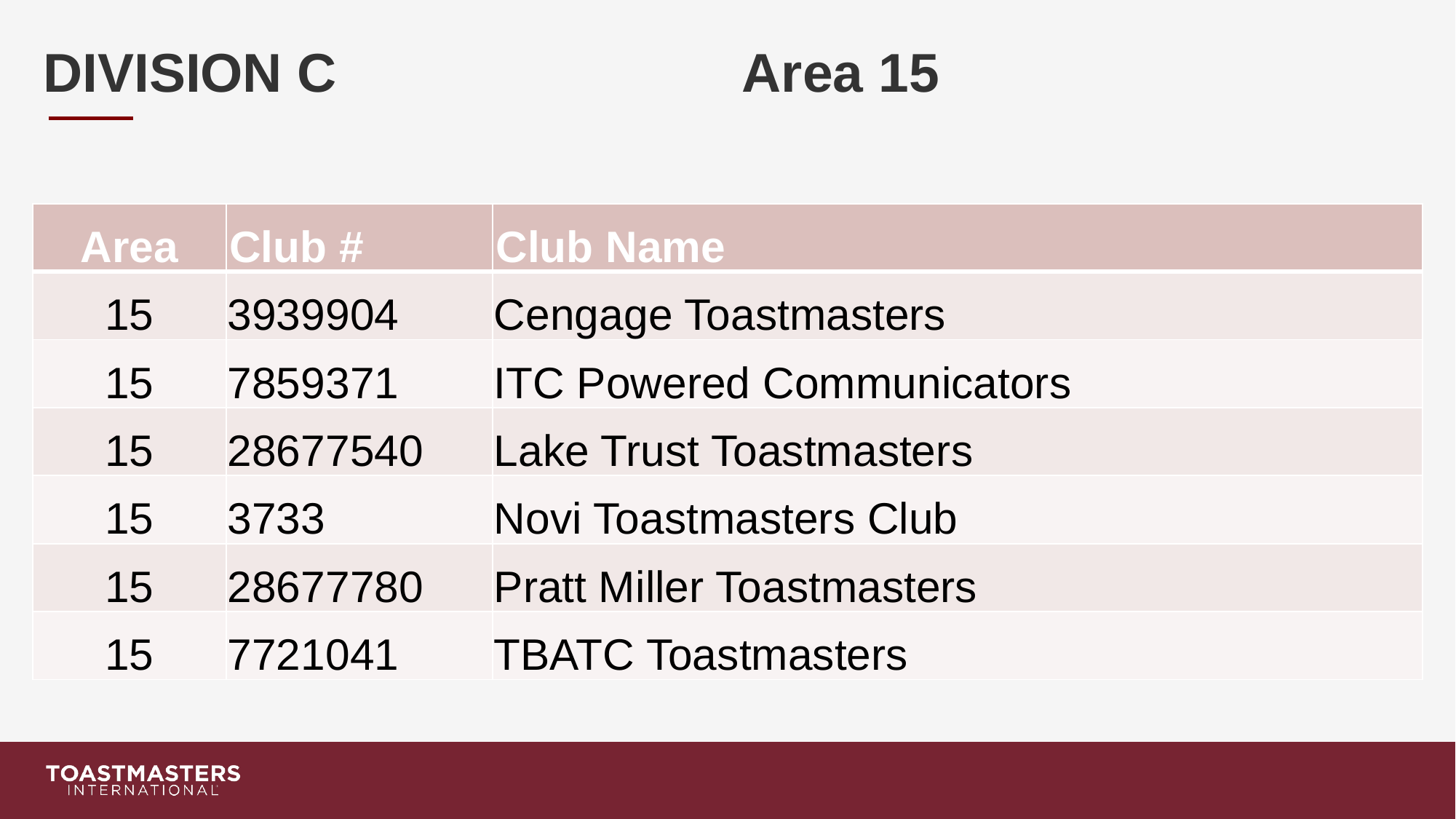

# DIVISION C                           Area 15
| Area | Club # | Club Name |
| --- | --- | --- |
| 15 | 3939904 | Cengage Toastmasters |
| 15 | 7859371 | ITC Powered Communicators |
| 15 | 28677540 | Lake Trust Toastmasters |
| 15 | 3733 | Novi Toastmasters Club |
| 15 | 28677780 | Pratt Miller Toastmasters |
| 15 | 7721041 | TBATC Toastmasters |